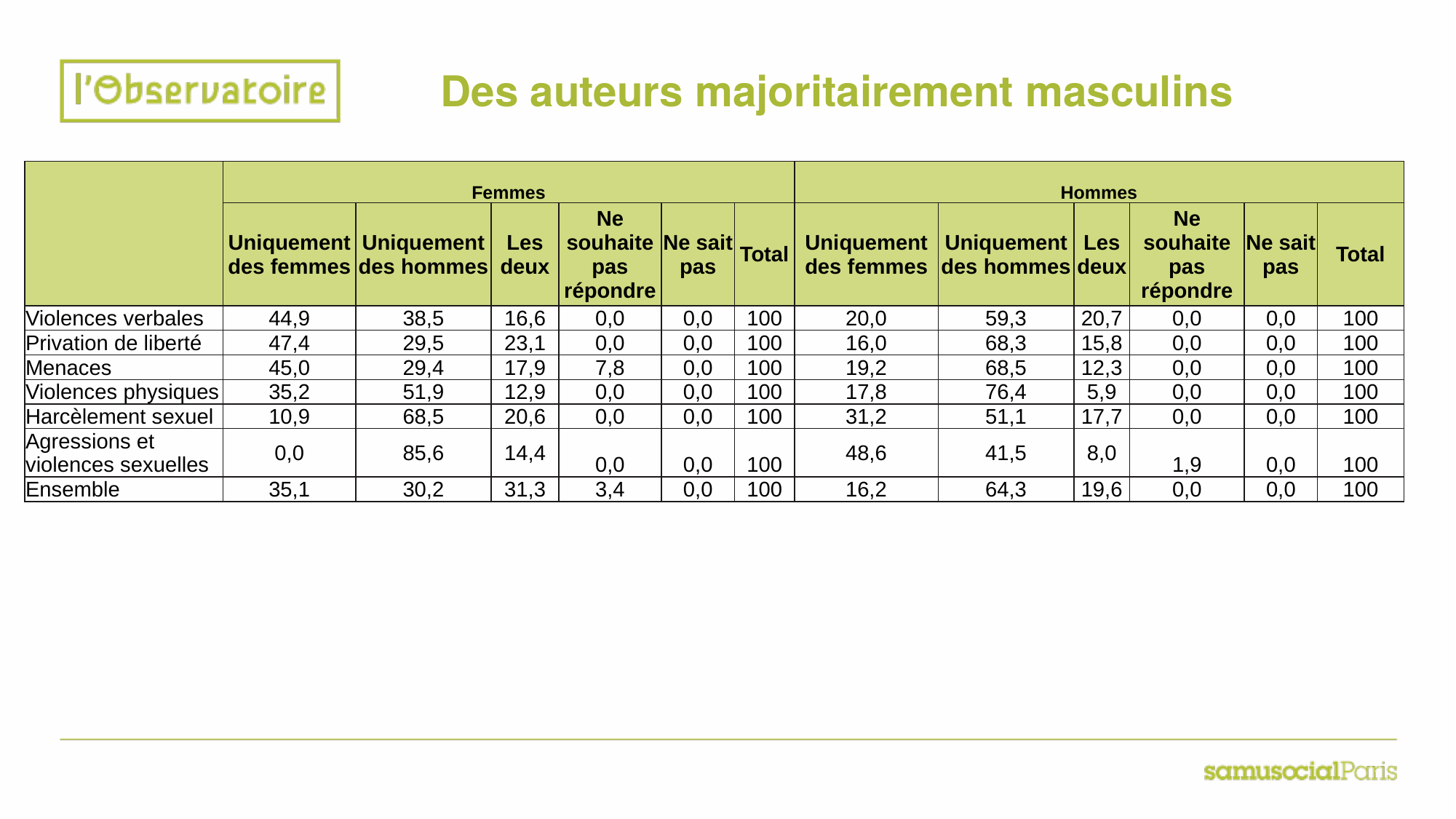

# Des auteurs majoritairement masculins
|  | Femmes | Femmes |  |  |  |  | Hommes |  |  |  |  |  |
| --- | --- | --- | --- | --- | --- | --- | --- | --- | --- | --- | --- | --- |
|  | Uniquement des femmes | Uniquement des hommes | Les deux | Ne souhaite pas répondre | Ne sait pas | Total | Uniquement des femmes | Uniquement des hommes | Les deux | Ne souhaite pas répondre | Ne sait pas | Total |
| Violences verbales | 44,9 | 38,5 | 16,6 | 0,0 | 0,0 | 100 | 20,0 | 59,3 | 20,7 | 0,0 | 0,0 | 100 |
| Privation de liberté | 47,4 | 29,5 | 23,1 | 0,0 | 0,0 | 100 | 16,0 | 68,3 | 15,8 | 0,0 | 0,0 | 100 |
| Menaces | 45,0 | 29,4 | 17,9 | 7,8 | 0,0 | 100 | 19,2 | 68,5 | 12,3 | 0,0 | 0,0 | 100 |
| Violences physiques | 35,2 | 51,9 | 12,9 | 0,0 | 0,0 | 100 | 17,8 | 76,4 | 5,9 | 0,0 | 0,0 | 100 |
| Harcèlement sexuel | 10,9 | 68,5 | 20,6 | 0,0 | 0,0 | 100 | 31,2 | 51,1 | 17,7 | 0,0 | 0,0 | 100 |
| Agressions et violences sexuelles | 0,0 | 85,6 | 14,4 | 0,0 | 0,0 | 100 | 48,6 | 41,5 | 8,0 | 1,9 | 0,0 | 100 |
| Ensemble | 35,1 | 30,2 | 31,3 | 3,4 | 0,0 | 100 | 16,2 | 64,3 | 19,6 | 0,0 | 0,0 | 100 |